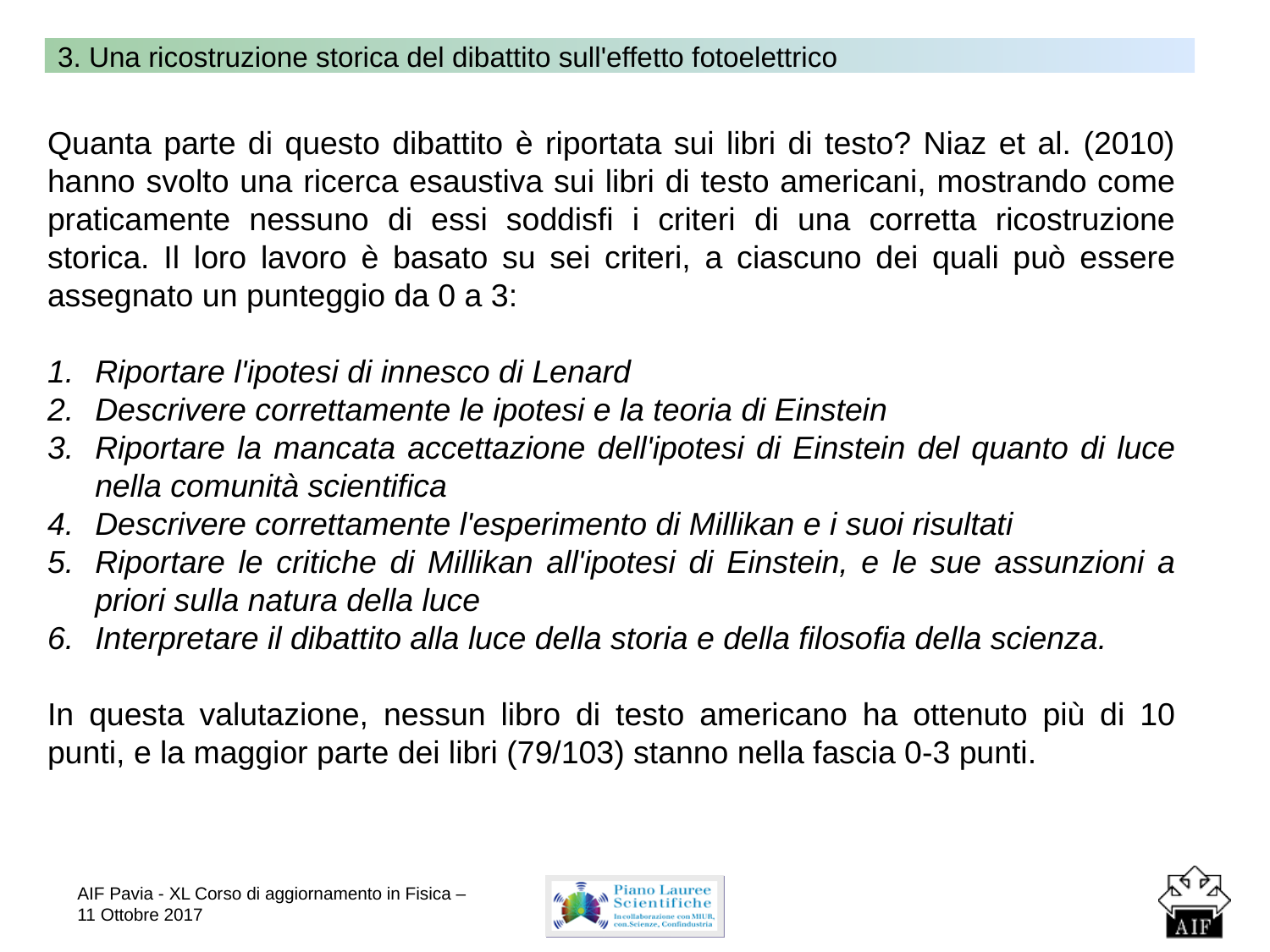

3. Una ricostruzione storica del dibattito sull'effetto fotoelettrico
Quanta parte di questo dibattito è riportata sui libri di testo? Niaz et al. (2010) hanno svolto una ricerca esaustiva sui libri di testo americani, mostrando come praticamente nessuno di essi soddisfi i criteri di una corretta ricostruzione storica. Il loro lavoro è basato su sei criteri, a ciascuno dei quali può essere assegnato un punteggio da 0 a 3:

Riportare l'ipotesi di innesco di Lenard
Descrivere correttamente le ipotesi e la teoria di Einstein
Riportare la mancata accettazione dell'ipotesi di Einstein del quanto di luce nella comunità scientifica
Descrivere correttamente l'esperimento di Millikan e i suoi risultati
Riportare le critiche di Millikan all'ipotesi di Einstein, e le sue assunzioni a priori sulla natura della luce
Interpretare il dibattito alla luce della storia e della filosofia della scienza.

In questa valutazione, nessun libro di testo americano ha ottenuto più di 10 punti, e la maggior parte dei libri (79/103) stanno nella fascia 0-3 punti.

AIF Pavia - XL Corso di aggiornamento in Fisica – 11 Ottobre 2017